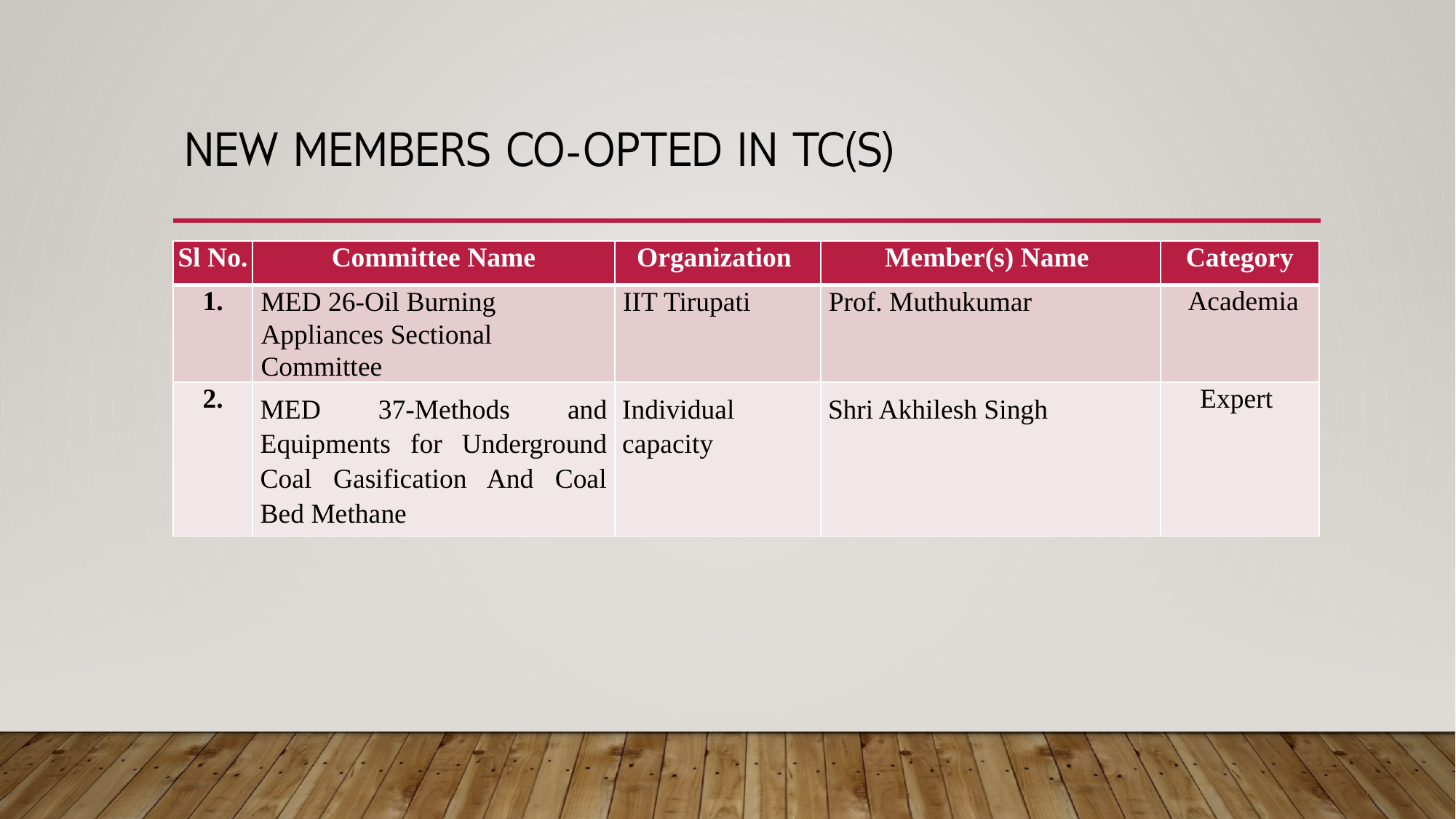

# New MEMBERS CO-OPTED IN TC(s)
| Sl No. | Committee Name | Organization | Member(s) Name | Category |
| --- | --- | --- | --- | --- |
| 1. | MED 26-Oil Burning Appliances Sectional Committee | IIT Tirupati | Prof. Muthukumar | Academia |
| 2. | MED 37-Methods and Equipments for Underground Coal Gasification And Coal Bed Methane | Individual capacity | Shri Akhilesh Singh | Expert |